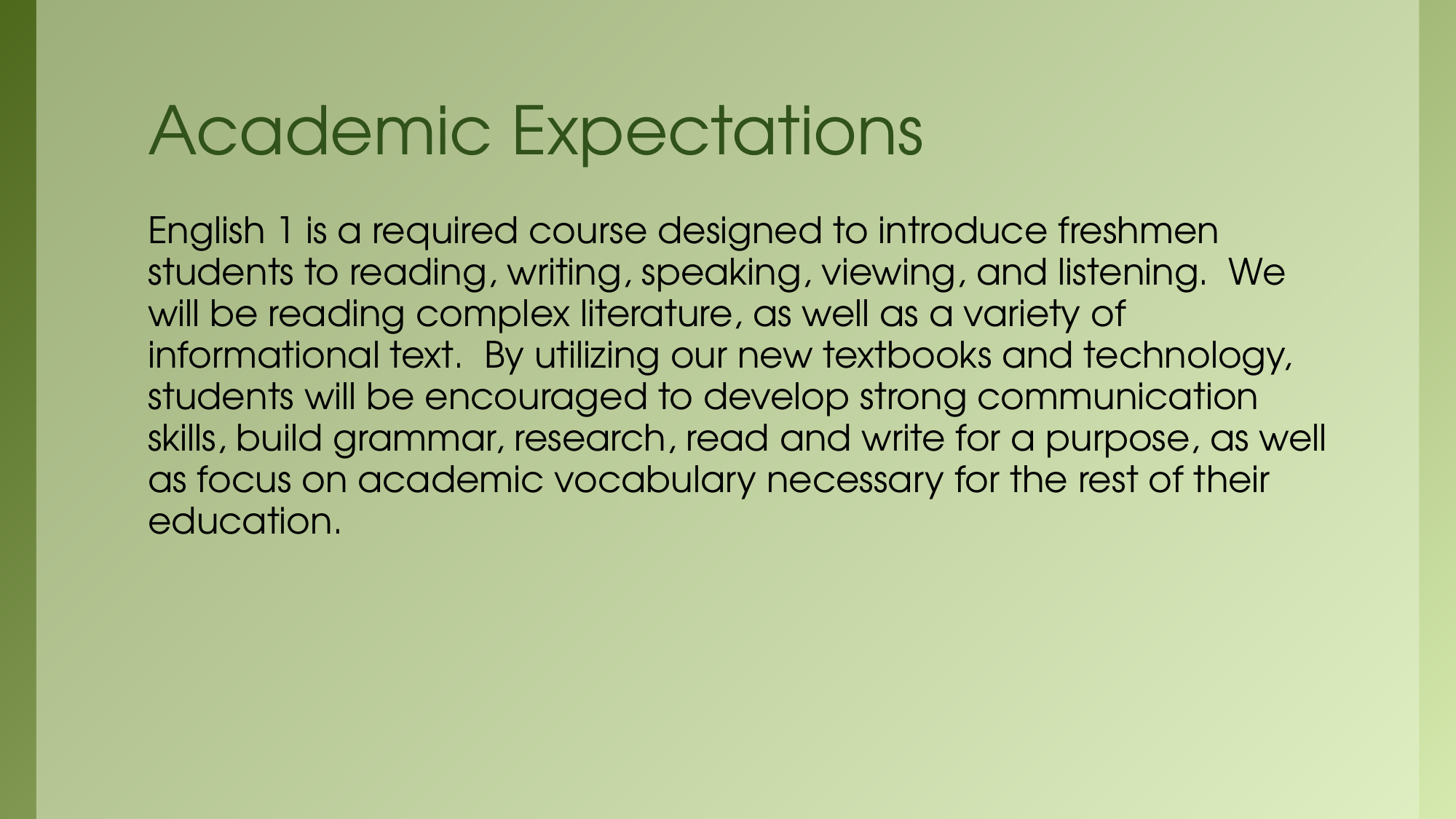

# Academic Expectations
English 1 is a required course designed to introduce freshmen students to reading, writing, speaking, viewing, and listening.  We will be reading complex literature, as well as a variety of informational text.  By utilizing our new textbooks and technology, students will be encouraged to develop strong communication skills, build grammar, research, read and write for a purpose, as well as focus on academic vocabulary necessary for the rest of their education.